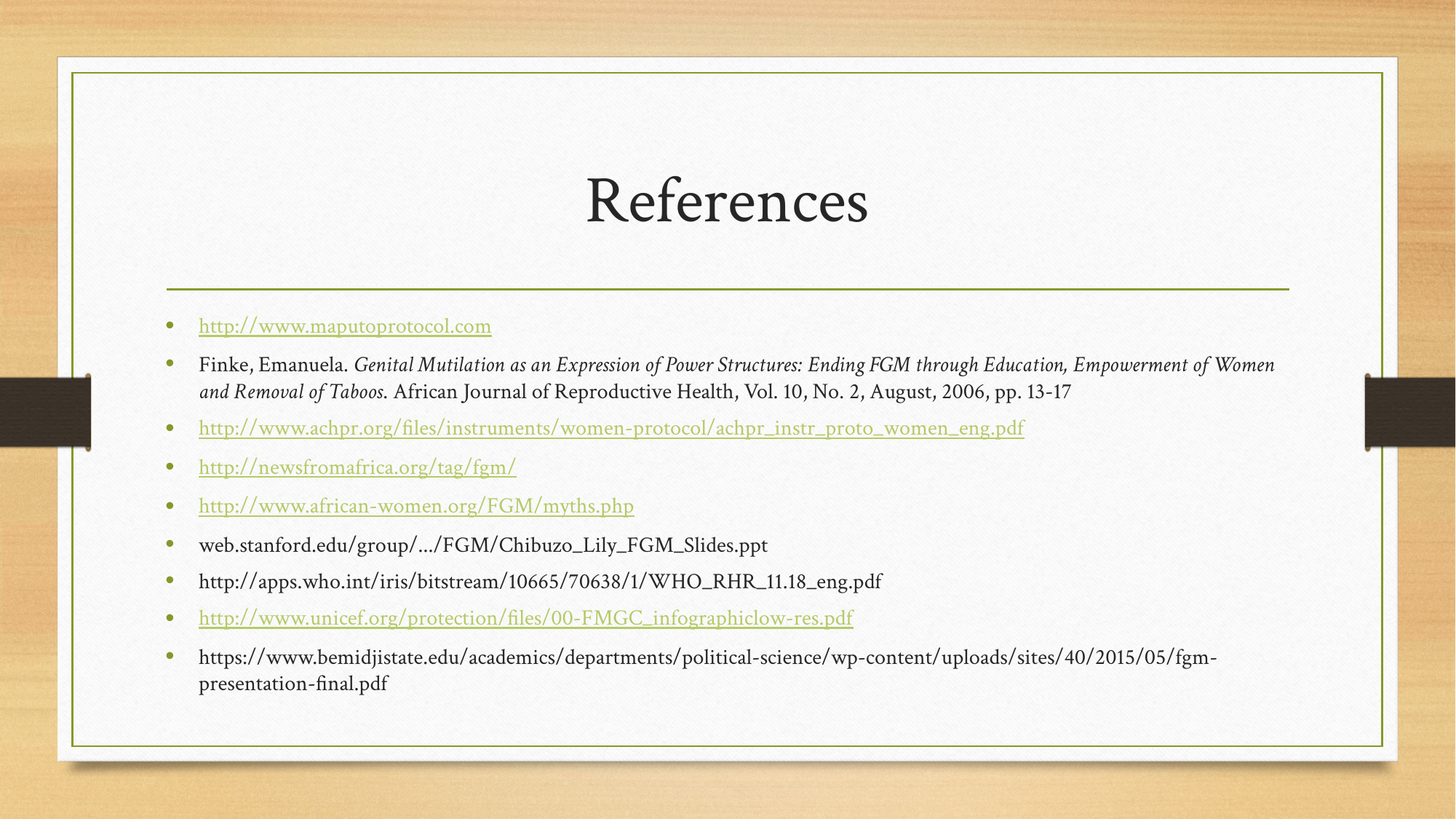

# References
http://www.maputoprotocol.com
Finke, Emanuela. Genital Mutilation as an Expression of Power Structures: Ending FGM through Education, Empowerment of Women and Removal of Taboos. African Journal of Reproductive Health, Vol. 10, No. 2, August, 2006, pp. 13-17
http://www.achpr.org/files/instruments/women-protocol/achpr_instr_proto_women_eng.pdf
http://newsfromafrica.org/tag/fgm/
http://www.african-women.org/FGM/myths.php
web.stanford.edu/group/.../FGM/Chibuzo_Lily_FGM_Slides.ppt
http://apps.who.int/iris/bitstream/10665/70638/1/WHO_RHR_11.18_eng.pdf
http://www.unicef.org/protection/files/00-FMGC_infographiclow-res.pdf
https://www.bemidjistate.edu/academics/departments/political-science/wp-content/uploads/sites/40/2015/05/fgm-presentation-final.pdf